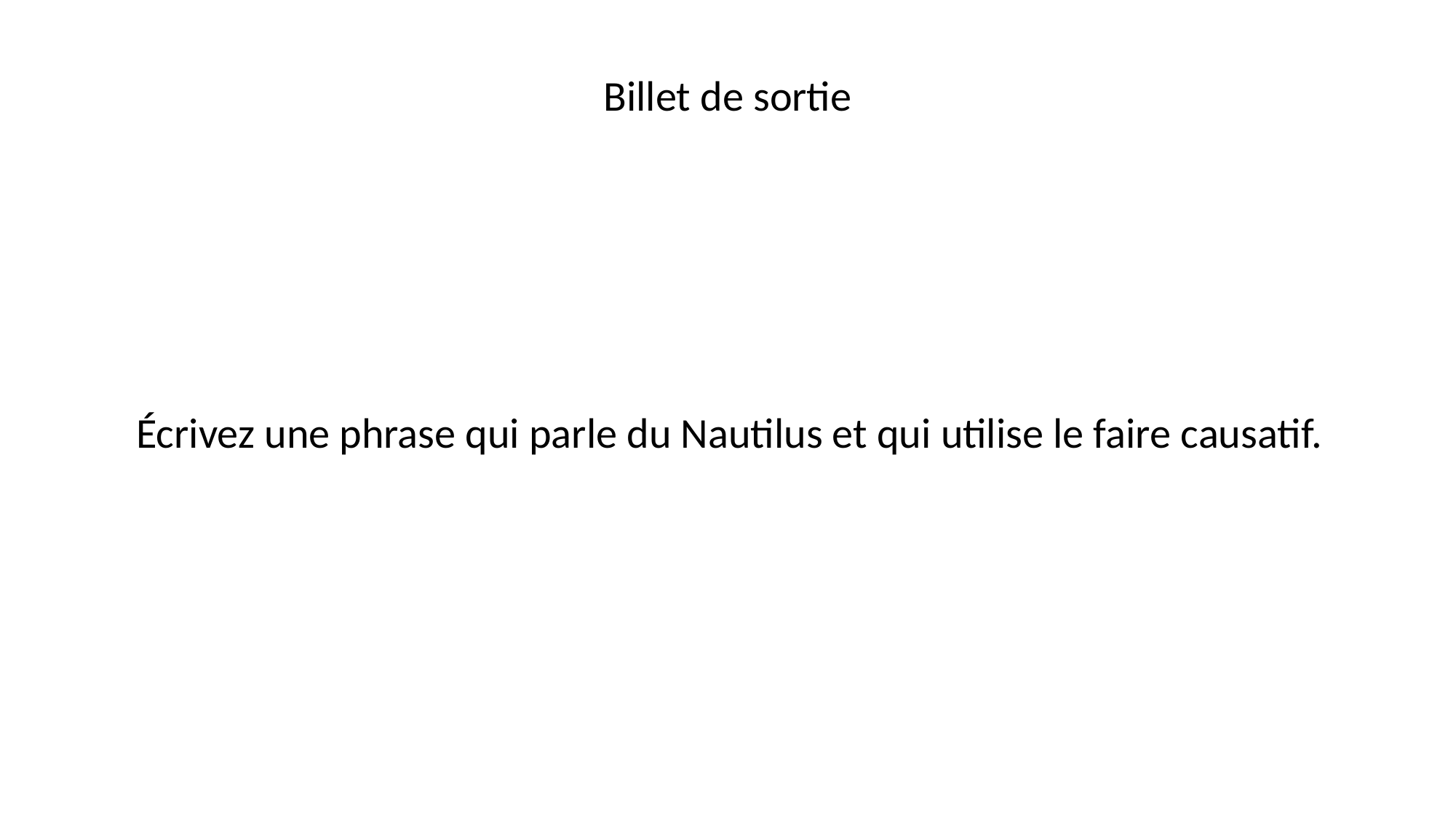

# Billet de sortie

Écrivez une phrase qui parle du Nautilus et qui utilise le faire causatif.